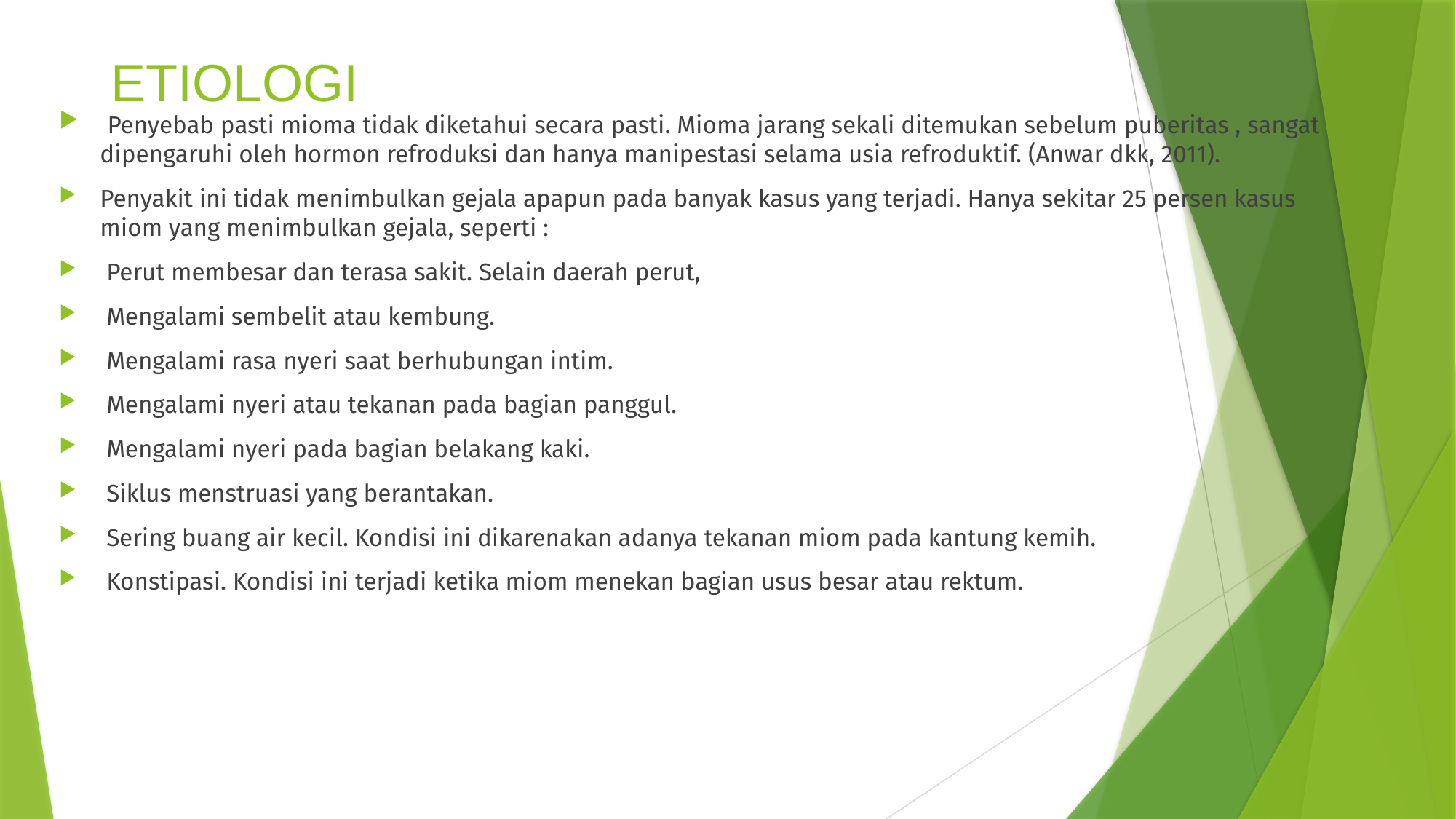

# ETIOLOGI
 Penyebab pasti mioma tidak diketahui secara pasti. Mioma jarang sekali ditemukan sebelum puberitas , sangat dipengaruhi oleh hormon refroduksi dan hanya manipestasi selama usia refroduktif. (Anwar dkk, 2011).
Penyakit ini tidak menimbulkan gejala apapun pada banyak kasus yang terjadi. Hanya sekitar 25 persen kasus miom yang menimbulkan gejala, seperti :
 Perut membesar dan terasa sakit. Selain daerah perut,
 Mengalami sembelit atau kembung.
 Mengalami rasa nyeri saat berhubungan intim.
 Mengalami nyeri atau tekanan pada bagian panggul.
 Mengalami nyeri pada bagian belakang kaki.
 Siklus menstruasi yang berantakan.
 Sering buang air kecil. Kondisi ini dikarenakan adanya tekanan miom pada kantung kemih.
 Konstipasi. Kondisi ini terjadi ketika miom menekan bagian usus besar atau rektum.